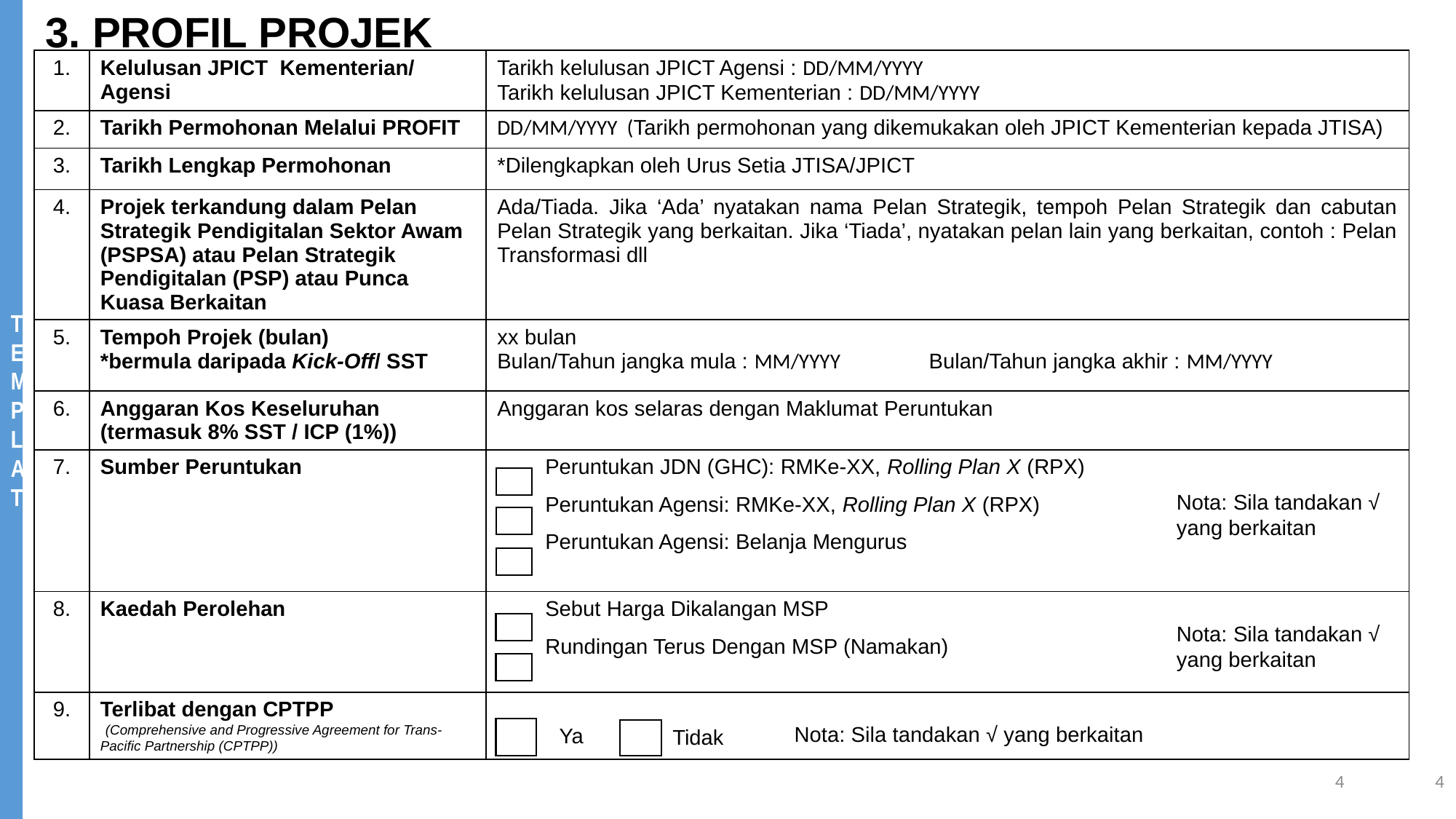

3. PROFIL PROJEK
| 1. | Kelulusan JPICT Kementerian/ Agensi | Tarikh kelulusan JPICT Agensi : DD/MM/YYYY Tarikh kelulusan JPICT Kementerian : DD/MM/YYYY |
| --- | --- | --- |
| 2. | Tarikh Permohonan Melalui PROFIT | DD/MM/YYYY (Tarikh permohonan yang dikemukakan oleh JPICT Kementerian kepada JTISA) |
| 3. | Tarikh Lengkap Permohonan | \*Dilengkapkan oleh Urus Setia JTISA/JPICT |
| 4. | Projek terkandung dalam Pelan Strategik Pendigitalan Sektor Awam (PSPSA) atau Pelan Strategik Pendigitalan (PSP) atau Punca Kuasa Berkaitan | Ada/Tiada. Jika ‘Ada’ nyatakan nama Pelan Strategik, tempoh Pelan Strategik dan cabutan Pelan Strategik yang berkaitan. Jika ‘Tiada’, nyatakan pelan lain yang berkaitan, contoh : Pelan Transformasi dll |
| 5. | Tempoh Projek (bulan) \*bermula daripada Kick-Off/ SST | xx bulan Bulan/Tahun jangka mula : MM/YYYY Bulan/Tahun jangka akhir : MM/YYYY |
| 6. | Anggaran Kos Keseluruhan (termasuk 8% SST / ICP (1%)) | Anggaran kos selaras dengan Maklumat Peruntukan |
| 7. | Sumber Peruntukan | Peruntukan JDN (GHC): RMKe-XX, Rolling Plan X (RPX) Peruntukan Agensi: RMKe-XX, Rolling Plan X (RPX) Peruntukan Agensi: Belanja Mengurus |
| 8. | Kaedah Perolehan | Sebut Harga Dikalangan MSP Rundingan Terus Dengan MSP (Namakan) |
| 9. | Terlibat dengan CPTPP ((Comprehensive and Progressive Agreement for Trans-Pacific Partnership (CPTPP)) |  |

Nota: Sila tandakan √ yang berkaitan

Nota: Sila tandakan √ yang berkaitan

Nota: Sila tandakan √ yang berkaitan
Ya
Tidak

4
4